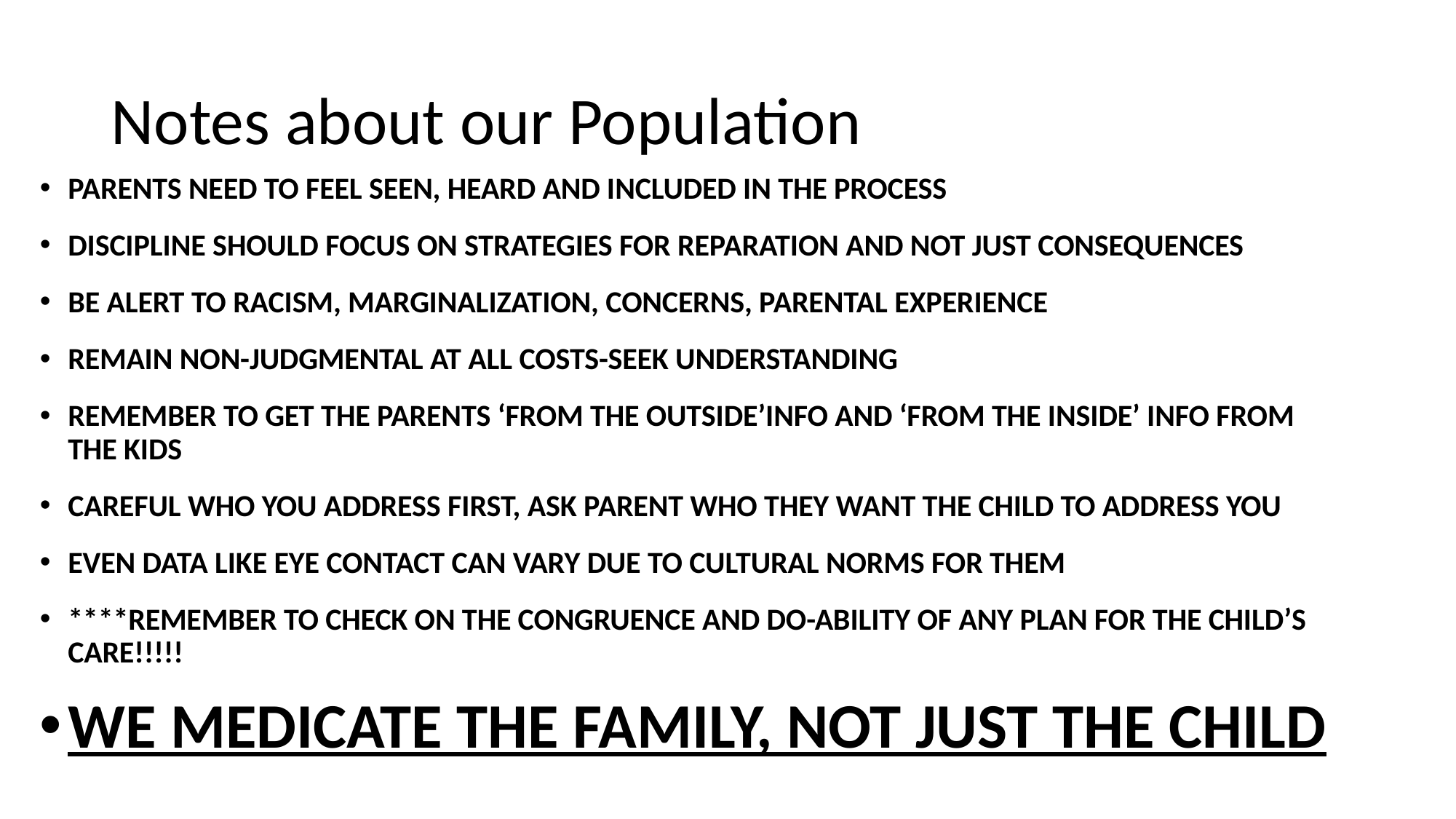

# Notes about our Population
PARENTS NEED TO FEEL SEEN, HEARD AND INCLUDED IN THE PROCESS
DISCIPLINE SHOULD FOCUS ON STRATEGIES FOR REPARATION AND NOT JUST CONSEQUENCES
BE ALERT TO RACISM, MARGINALIZATION, CONCERNS, PARENTAL EXPERIENCE
REMAIN NON-JUDGMENTAL AT ALL COSTS-SEEK UNDERSTANDING
REMEMBER TO GET THE PARENTS ‘FROM THE OUTSIDE’INFO AND ‘FROM THE INSIDE’ INFO FROM THE KIDS
CAREFUL WHO YOU ADDRESS FIRST, ASK PARENT WHO THEY WANT THE CHILD TO ADDRESS YOU
EVEN DATA LIKE EYE CONTACT CAN VARY DUE TO CULTURAL NORMS FOR THEM
****REMEMBER TO CHECK ON THE CONGRUENCE AND DO-ABILITY OF ANY PLAN FOR THE CHILD’S CARE!!!!!
WE MEDICATE THE FAMILY, NOT JUST THE CHILD